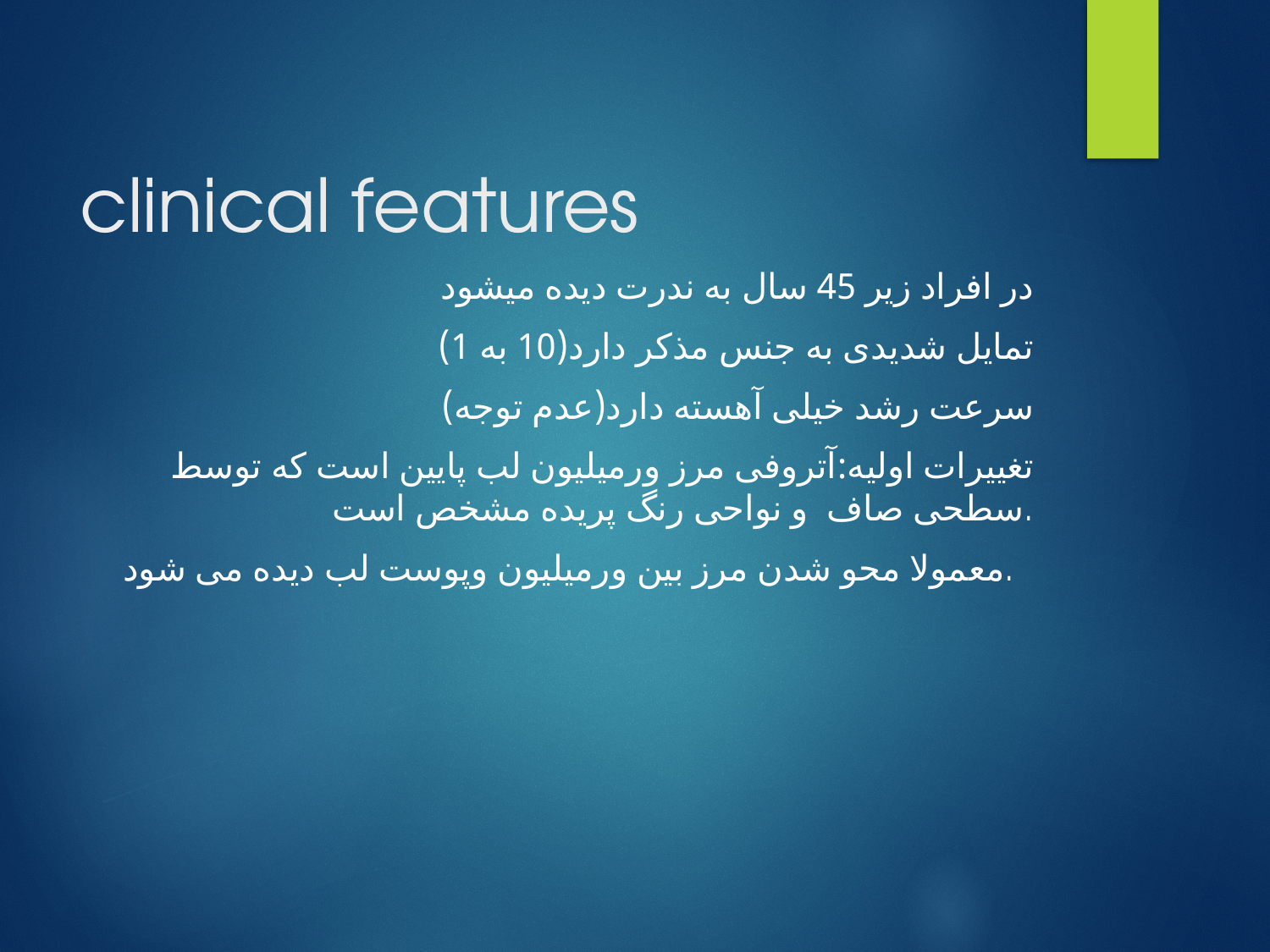

# clinical features
در افراد زیر 45 سال به ندرت دیده میشود
تمایل شدیدی به جنس مذکر دارد(10 به 1)
سرعت رشد خیلی آهسته دارد(عدم توجه)
تغییرات اولیه:آتروفی مرز ورمیلیون لب پایین است که توسط سطحی صاف  و نواحی رنگ پریده مشخص است.
معمولا محو شدن مرز بین ورمیلیون وپوست لب دیده می شود.